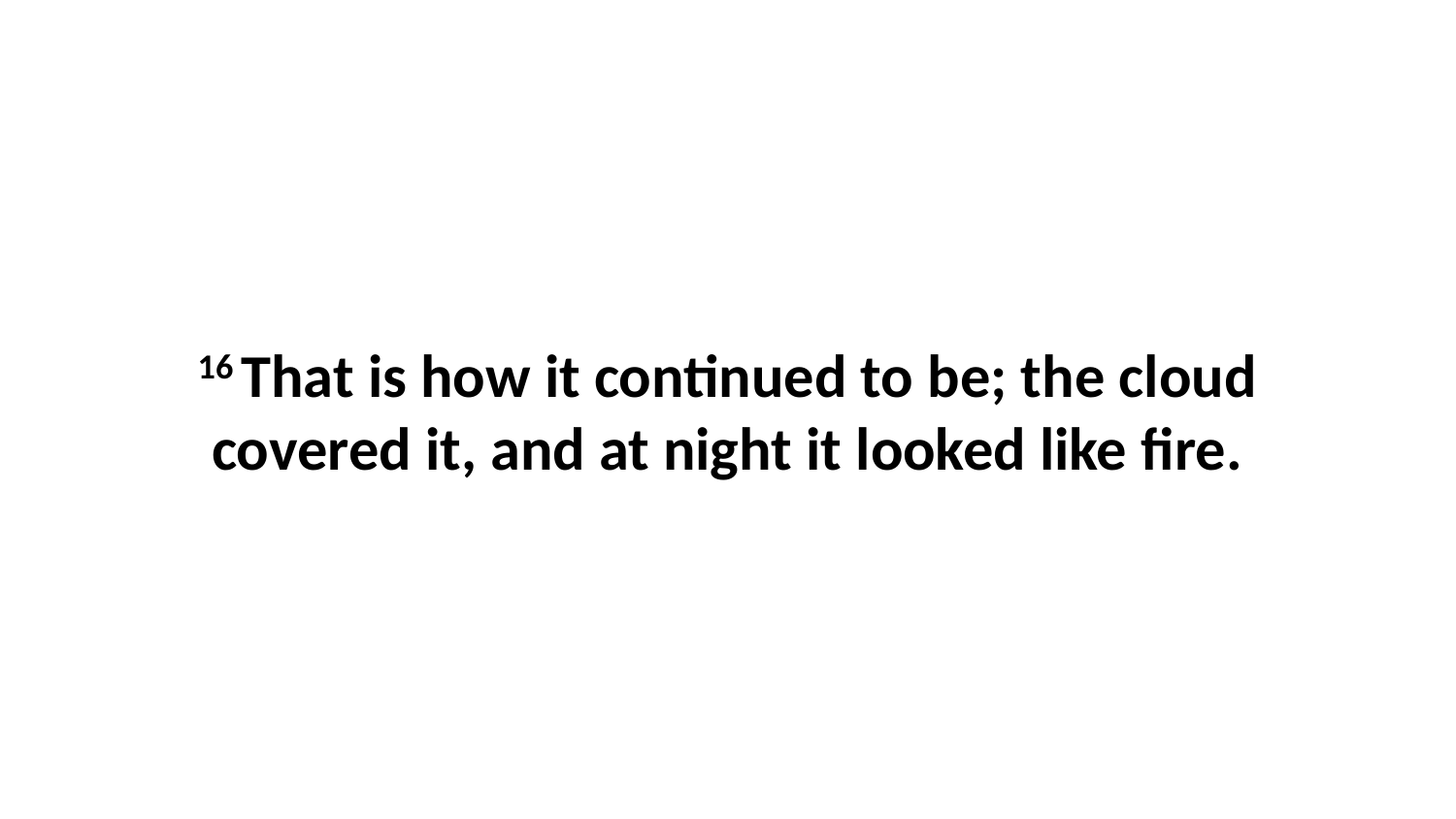

16 That is how it continued to be; the cloud covered it, and at night it looked like fire.